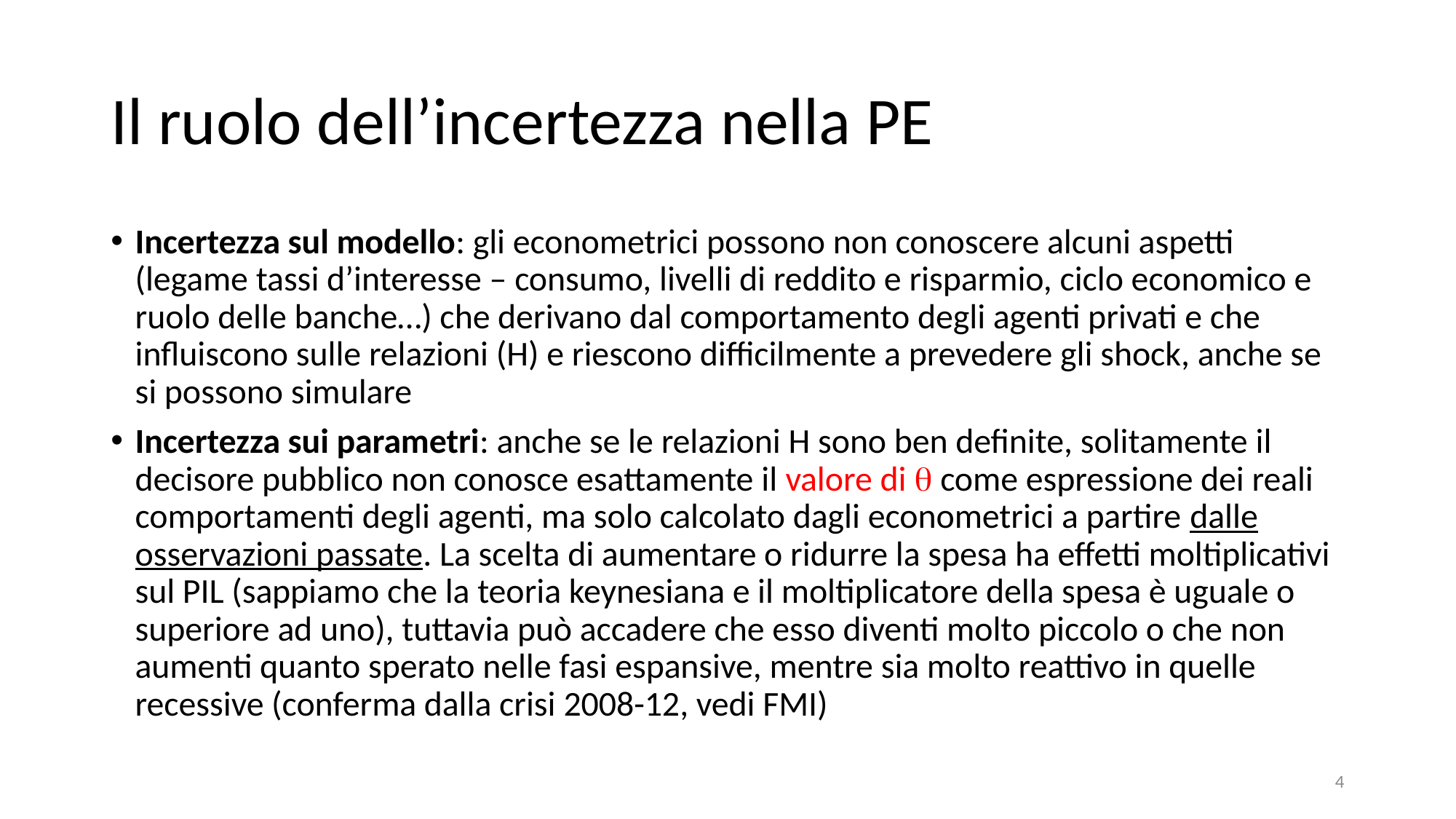

# Il ruolo dell’incertezza nella PE
Incertezza sul modello: gli econometrici possono non conoscere alcuni aspetti (legame tassi d’interesse – consumo, livelli di reddito e risparmio, ciclo economico e ruolo delle banche…) che derivano dal comportamento degli agenti privati e che influiscono sulle relazioni (H) e riescono difficilmente a prevedere gli shock, anche se si possono simulare
Incertezza sui parametri: anche se le relazioni H sono ben definite, solitamente il decisore pubblico non conosce esattamente il valore di θ come espressione dei reali comportamenti degli agenti, ma solo calcolato dagli econometrici a partire dalle osservazioni passate. La scelta di aumentare o ridurre la spesa ha effetti moltiplicativi sul PIL (sappiamo che la teoria keynesiana e il moltiplicatore della spesa è uguale o superiore ad uno), tuttavia può accadere che esso diventi molto piccolo o che non aumenti quanto sperato nelle fasi espansive, mentre sia molto reattivo in quelle recessive (conferma dalla crisi 2008-12, vedi FMI)

4